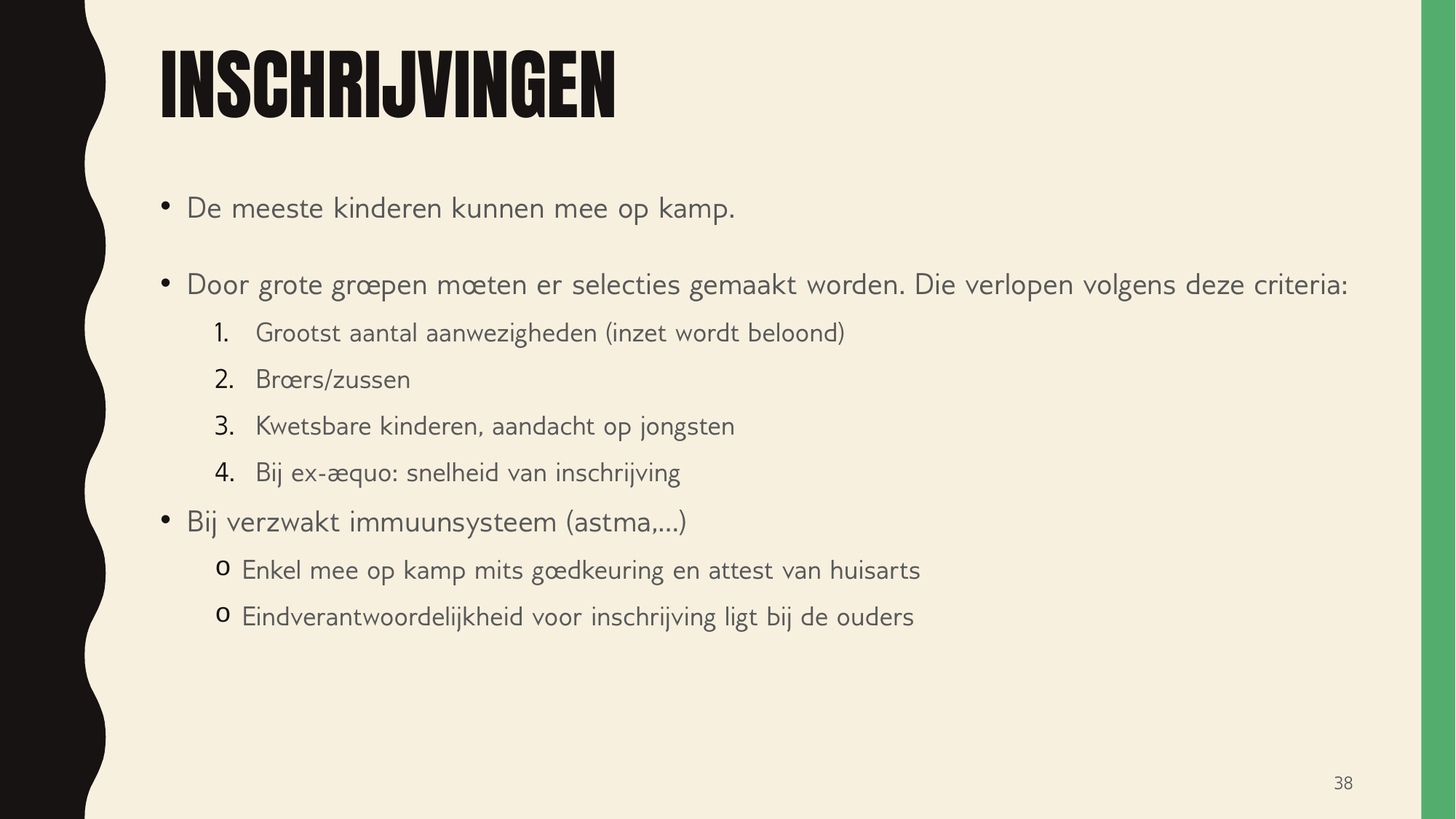

# INSCHRIJVINGEN
De meeste kinderen kunnen mee op kamp.
Door grote groepen moeten er selecties gemaakt worden. Die verlopen volgens deze criteria:
Grootst aantal aanwezigheden (inzet wordt beloond)
Broers/zussen
Kwetsbare kinderen, aandacht op jongsten
Bij ex-aequo: snelheid van inschrijving
Bij verzwakt immuunsysteem (astma,…)
Enkel mee op kamp mits goedkeuring en attest van huisarts
Eindverantwoordelijkheid voor inschrijving ligt bij de ouders
38